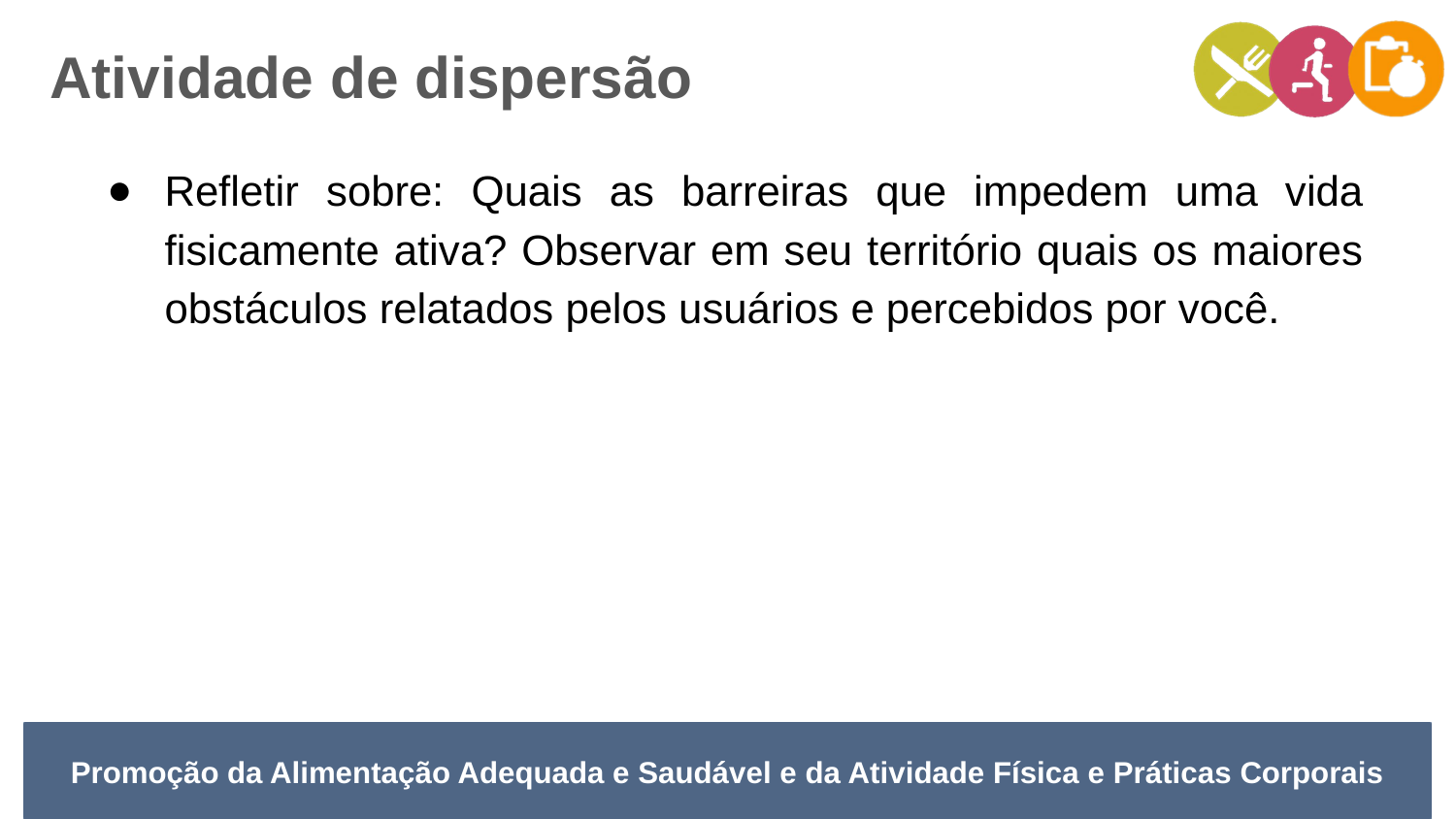

Atividade de dispersão
Refletir sobre: Quais as barreiras que impedem uma vida fisicamente ativa? Observar em seu território quais os maiores obstáculos relatados pelos usuários e percebidos por você.